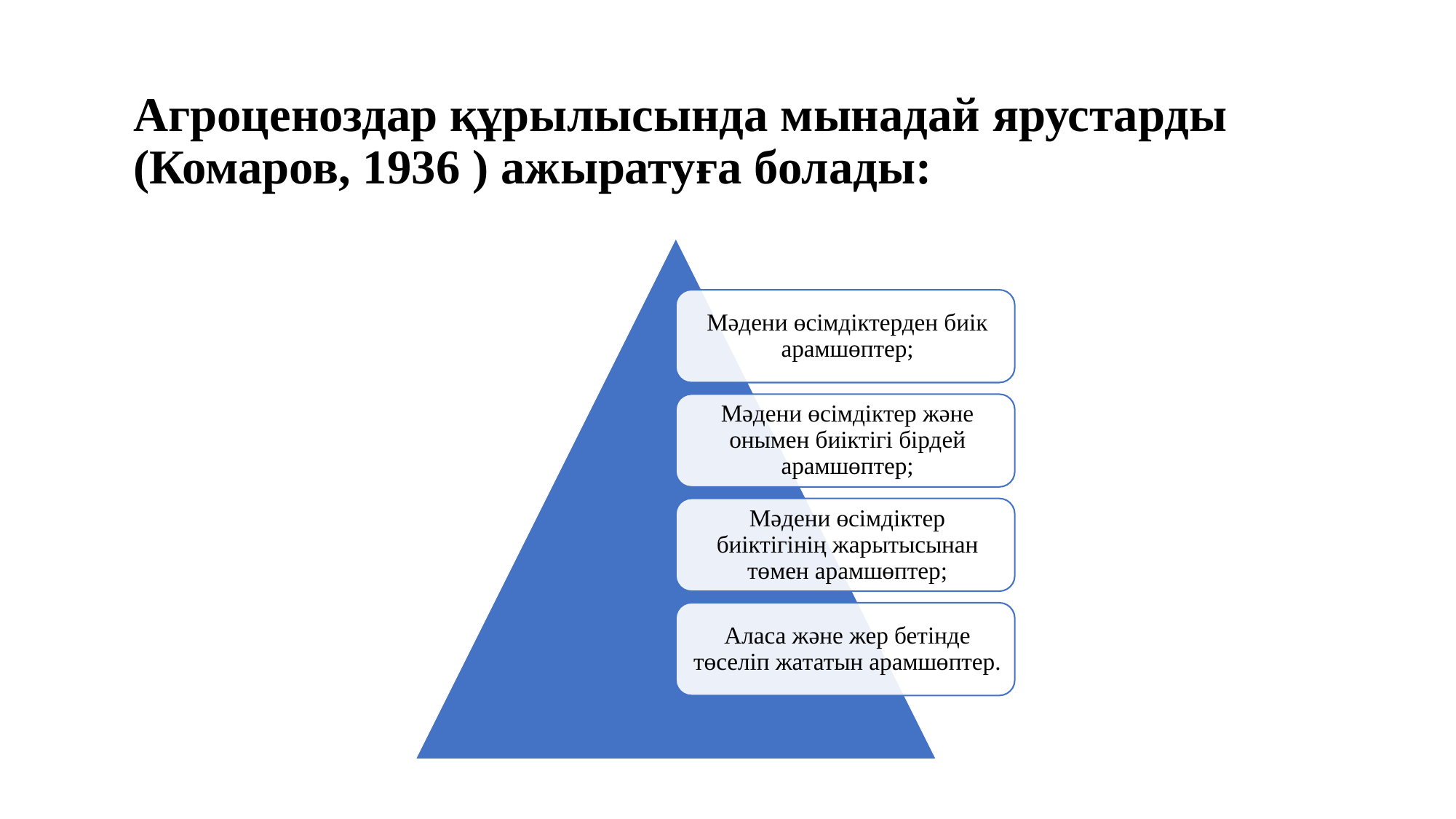

# Агроценоздар құрылысында мынадай ярустарды (Комаров, 1936 ) ажыратуға болады:
Мәдени өсімдіктерден биік арамшөптер;
Мәдени өсімдіктер және онымен биіктігі бірдей арамшөптер;
Мәдени өсімдіктер биіктігінің жарытысынан төмен арамшөптер;
Аласа және жер бетінде төселіп жататын арамшөптер.